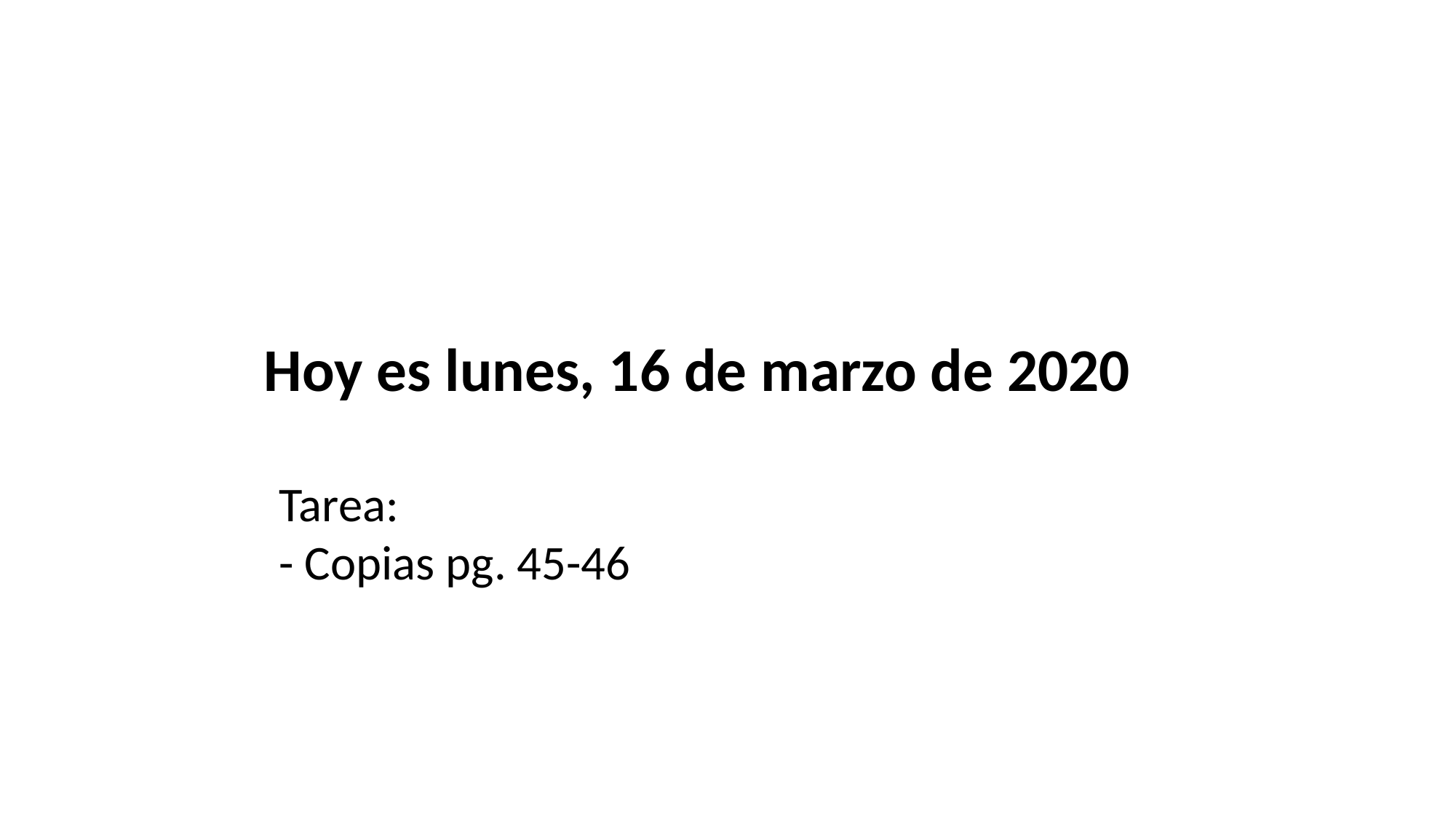

Hoy es lunes, 16 de marzo de 2020
Tarea:
- Copias pg. 45-46